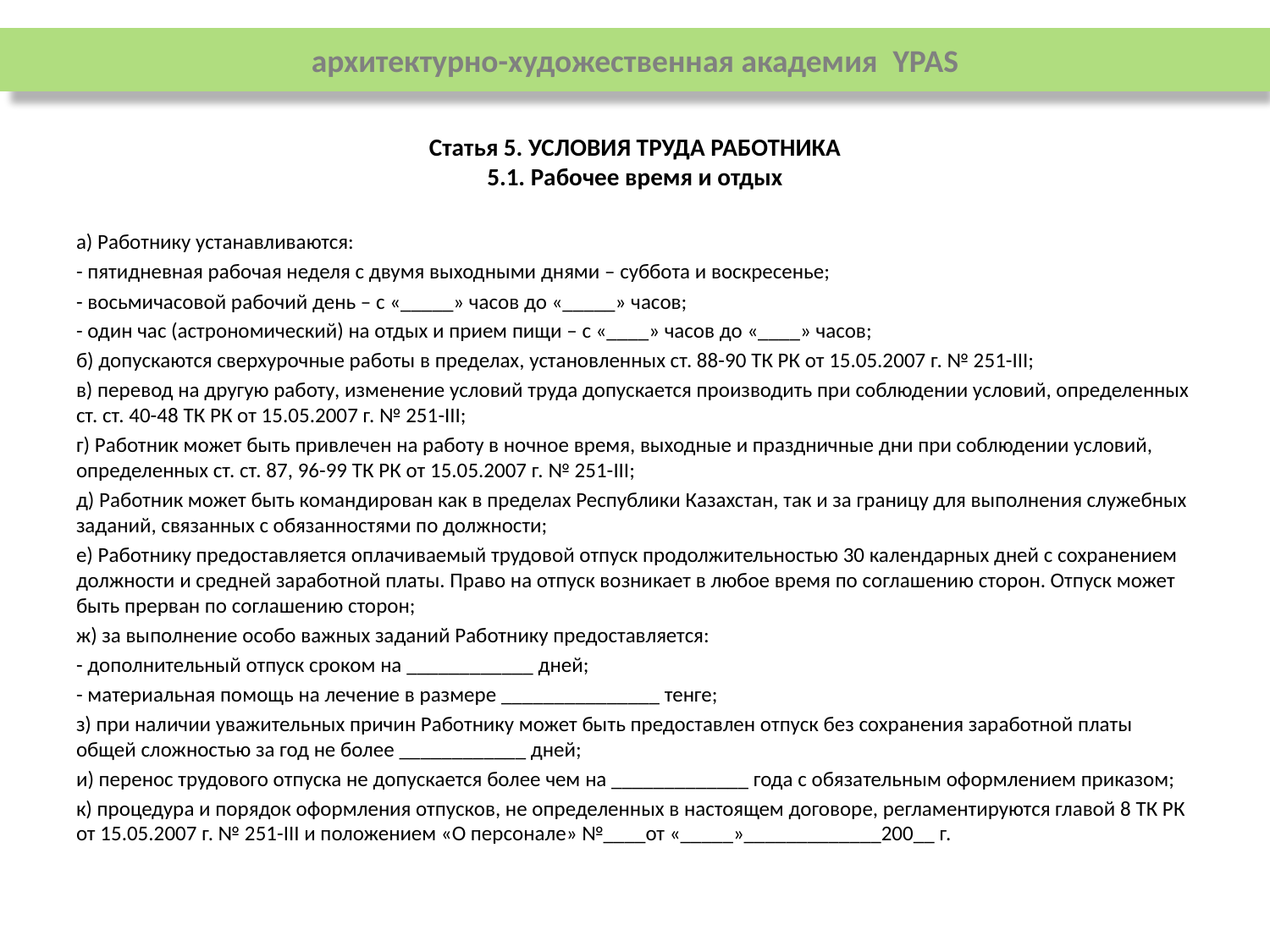

архитектурно-художественная академия  YPAS
# Статья 5. Условия труда Работника 5.1. Рабочее время и отдых
а) Работнику устанавливаются:
- пятидневная рабочая неделя с двумя выходными днями – суббота и воскресенье;
- восьмичасовой рабочий день – с «_____» часов до «_____» часов;
- один час (астрономический) на отдых и прием пищи – с «____» часов до «____» часов;
б) допускаются сверхурочные работы в пределах, установленных ст. 88-90 ТК РК от 15.05.2007 г. № 251-III;
в) перевод на другую работу, изменение условий труда допускается производить при соблюдении условий, определенных ст. ст. 40-48 ТК РК от 15.05.2007 г. № 251-III;
г) Работник может быть привлечен на работу в ночное время, выходные и праздничные дни при соблюдении условий, определенных ст. ст. 87, 96-99 ТК РК от 15.05.2007 г. № 251-III;
д) Работник может быть командирован как в пределах Республики Казахстан, так и за границу для выполнения служебных заданий, связанных с обязанностями по должности;
е) Работнику предоставляется оплачиваемый трудовой отпуск продолжительностью 30 календарных дней с сохранением должности и средней заработной платы. Право на отпуск возникает в любое время по соглашению сторон. Отпуск может быть прерван по соглашению сторон;
ж) за выполнение особо важных заданий Работнику предоставляется:
- дополнительный отпуск сроком на ____________ дней;
- материальная помощь на лечение в размере _______________ тенге;
з) при наличии уважительных причин Работнику может быть предоставлен отпуск без сохранения заработной платы общей сложностью за год не более ____________ дней;
и) перенос трудового отпуска не допускается более чем на _____________ года с обязательным оформлением приказом;
к) процедура и порядок оформления отпусков, не определенных в настоящем договоре, регламентируются главой 8 ТК РК от 15.05.2007 г. № 251-III и положением «О персонале» №____от «_____»_____________200__ г.